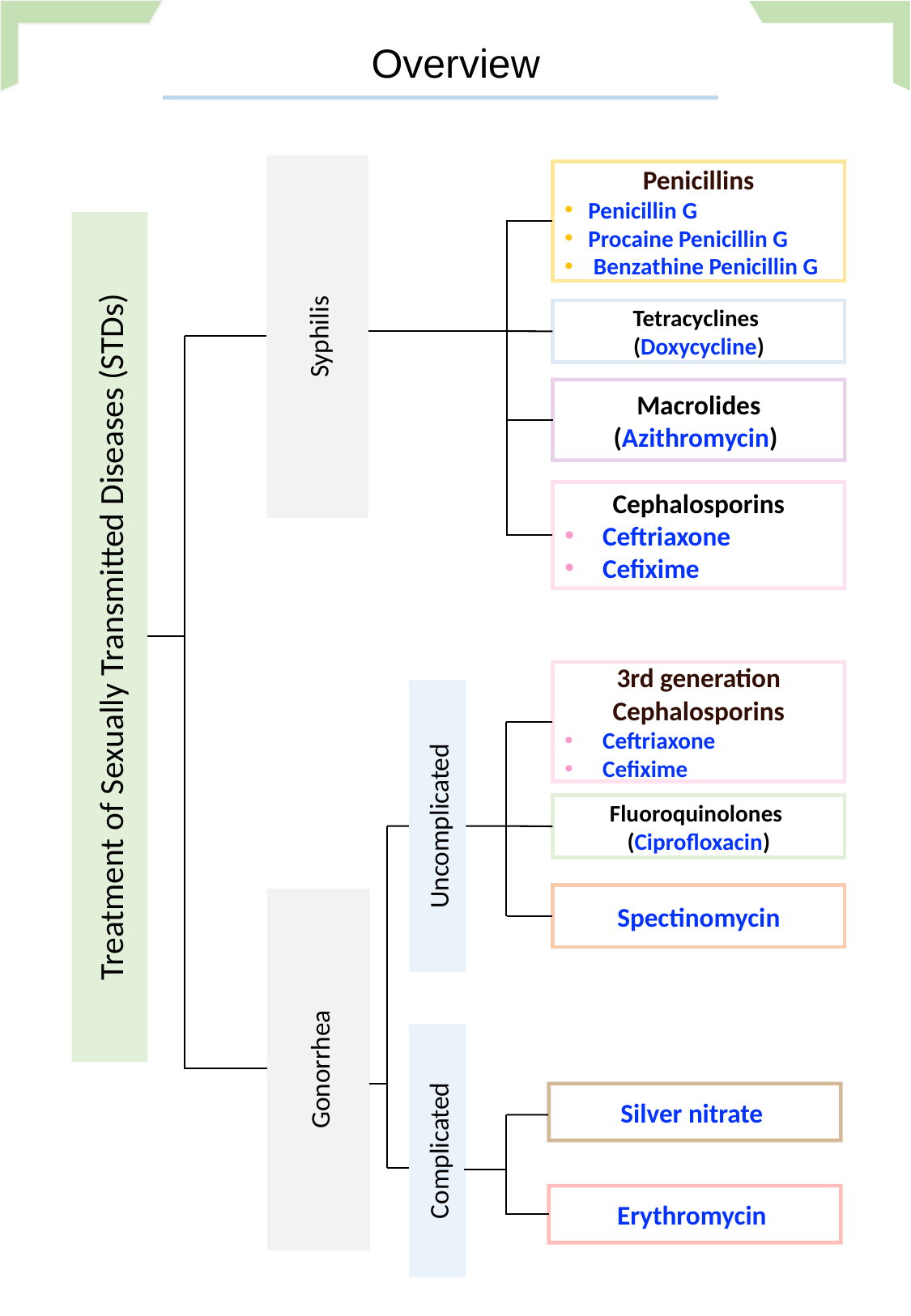

Overview
Treatment of Sexually Transmitted Diseases (STDs)
Syphilis
Gonorrhea
Penicillins
Penicillin G
Procaine Penicillin G
 Benzathine Penicillin G
Tetracyclines
(Doxycycline)
Macrolides (Azithromycin)
Cephalosporins
Ceftriaxone
Cefixime
3rd generation Cephalosporins
Ceftriaxone
Cefixime
Fluoroquinolones
(Ciprofloxacin)
Spectinomycin
Uncomplicated
Silver nitrate
Complicated
Erythromycin